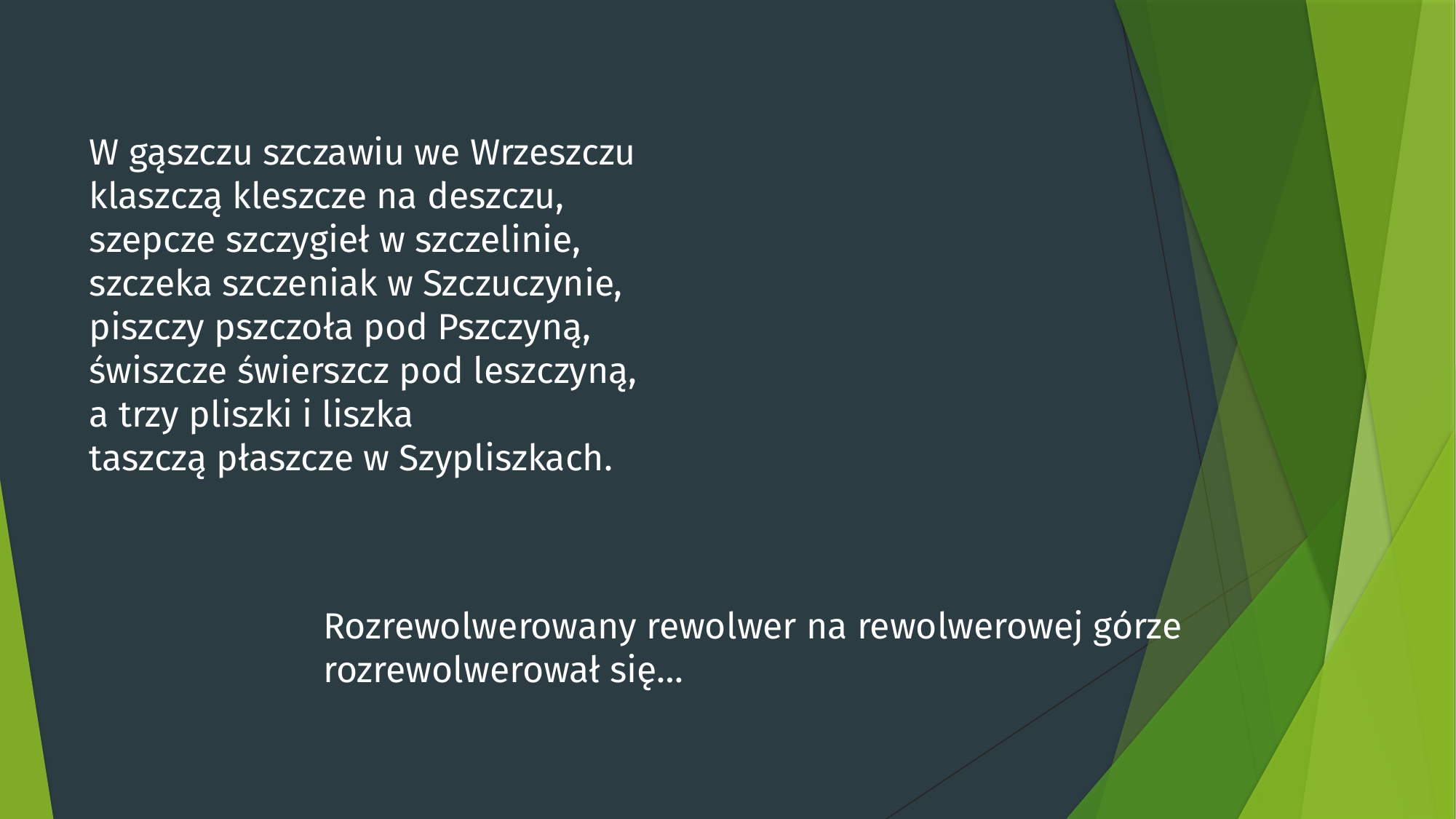

W gąszczu szczawiu we Wrzeszczu
klaszczą kleszcze na deszczu,
szepcze szczygieł w szczelinie,
szczeka szczeniak w Szczuczynie,
piszczy pszczoła pod Pszczyną,
świszcze świerszcz pod leszczyną,
a trzy pliszki i liszka
taszczą płaszcze w Szypliszkach.

Rozrewolwerowany rewolwer na rewolwerowej górze
rozrewolwerował się…